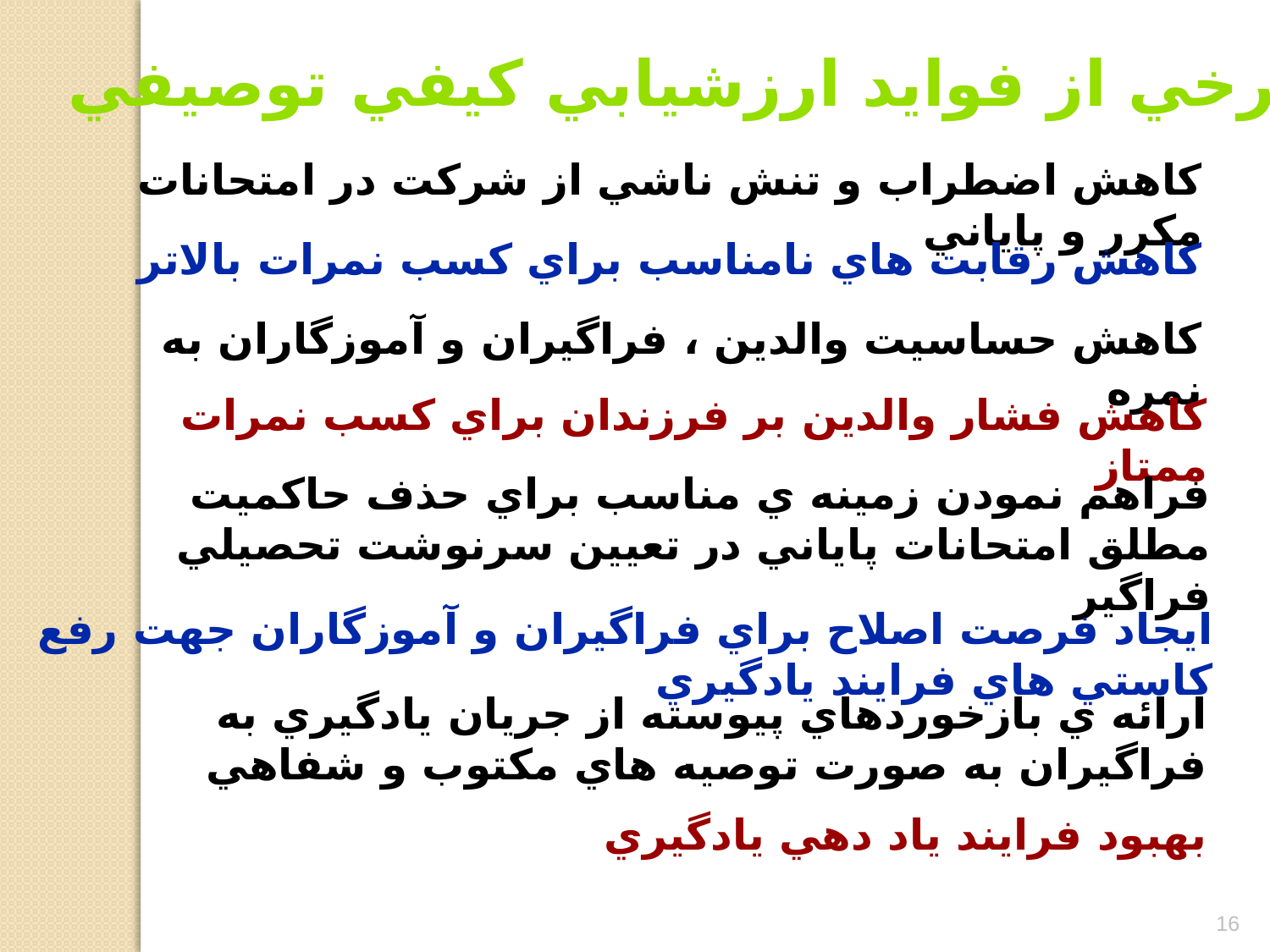

برخي از فوايد ارزشيابي كيفي توصيفي
كاهش اضطراب و تنش ناشي از شركت در امتحانات مكرر و پاياني
كاهش رقابت هاي نامناسب براي كسب نمرات بالاتر
كاهش حساسيت والدين ، فراگيران و آموزگاران به نمره
كاهش فشار والدين بر فرزندان براي كسب نمرات ممتاز
فراهم نمودن زمينه ي مناسب براي حذف حاكميت مطلق امتحانات پاياني در تعيين سرنوشت تحصيلي فراگير
ايجاد فرصت اصلاح براي فراگيران و آموزگاران جهت رفع كاستي هاي فرايند يادگيري
ارائه ي بازخوردهاي پيوسته از جريان يادگيري به فراگيران به صورت توصيه هاي مكتوب و شفاهي
بهبود فرايند ياد دهي يادگيري
16